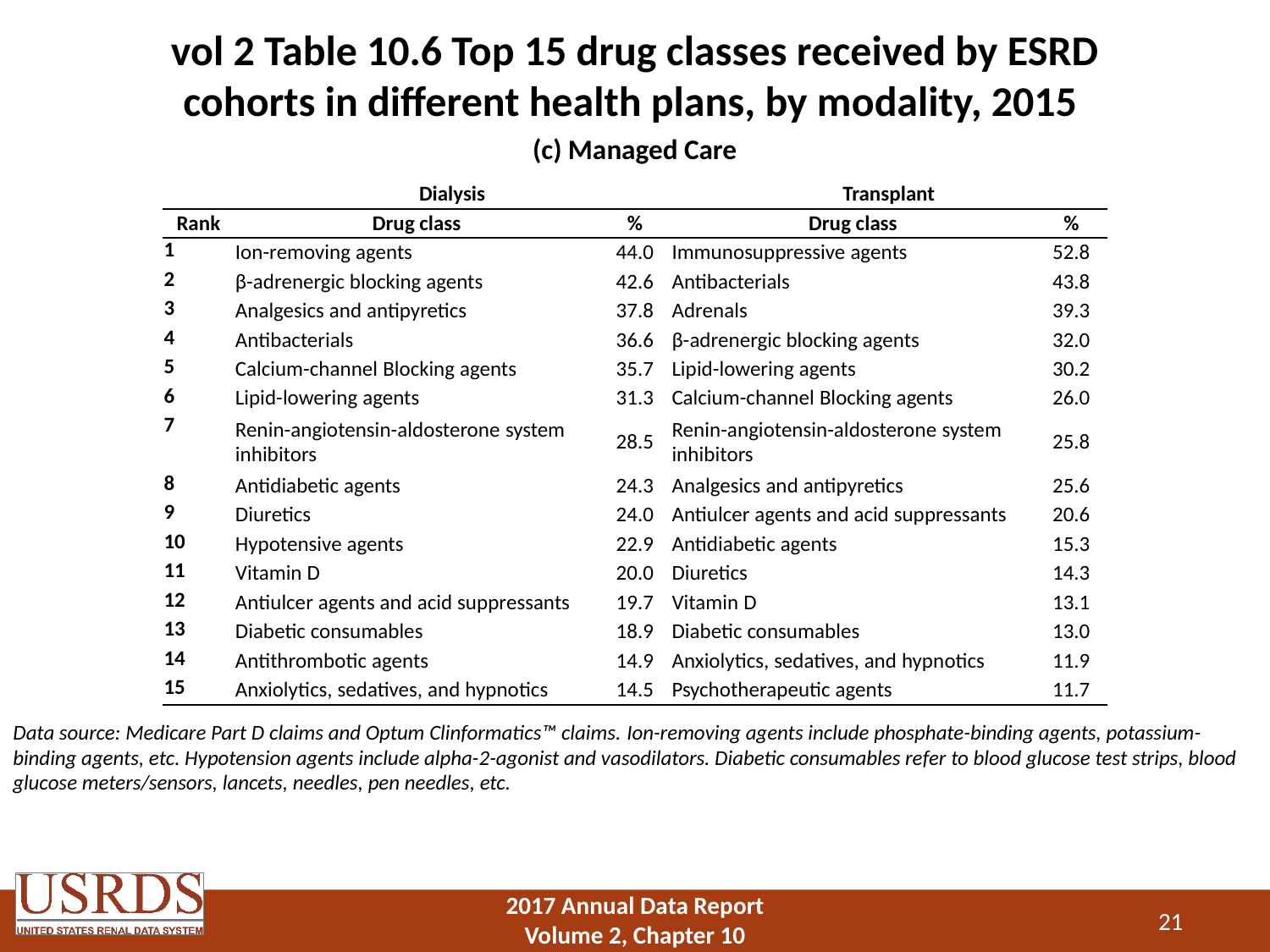

# vol 2 Table 10.6 Top 15 drug classes received by ESRD cohorts in different health plans, by modality, 2015
(c) Managed Care
|  | Dialysis |  | Transplant |  |
| --- | --- | --- | --- | --- |
| Rank | Drug class | % | Drug class | % |
| 1 | Ion-removing agents | 44.0 | Immunosuppressive agents | 52.8 |
| 2 | β-adrenergic blocking agents | 42.6 | Antibacterials | 43.8 |
| 3 | Analgesics and antipyretics | 37.8 | Adrenals | 39.3 |
| 4 | Antibacterials | 36.6 | β-adrenergic blocking agents | 32.0 |
| 5 | Calcium-channel Blocking agents | 35.7 | Lipid-lowering agents | 30.2 |
| 6 | Lipid-lowering agents | 31.3 | Calcium-channel Blocking agents | 26.0 |
| 7 | Renin-angiotensin-aldosterone system inhibitors | 28.5 | Renin-angiotensin-aldosterone system inhibitors | 25.8 |
| 8 | Antidiabetic agents | 24.3 | Analgesics and antipyretics | 25.6 |
| 9 | Diuretics | 24.0 | Antiulcer agents and acid suppressants | 20.6 |
| 10 | Hypotensive agents | 22.9 | Antidiabetic agents | 15.3 |
| 11 | Vitamin D | 20.0 | Diuretics | 14.3 |
| 12 | Antiulcer agents and acid suppressants | 19.7 | Vitamin D | 13.1 |
| 13 | Diabetic consumables | 18.9 | Diabetic consumables | 13.0 |
| 14 | Antithrombotic agents | 14.9 | Anxiolytics, sedatives, and hypnotics | 11.9 |
| 15 | Anxiolytics, sedatives, and hypnotics | 14.5 | Psychotherapeutic agents | 11.7 |
Data source: Medicare Part D claims and Optum Clinformatics™ claims. Ion-removing agents include phosphate-binding agents, potassium-binding agents, etc. Hypotension agents include alpha-2-agonist and vasodilators. Diabetic consumables refer to blood glucose test strips, blood glucose meters/sensors, lancets, needles, pen needles, etc.
21